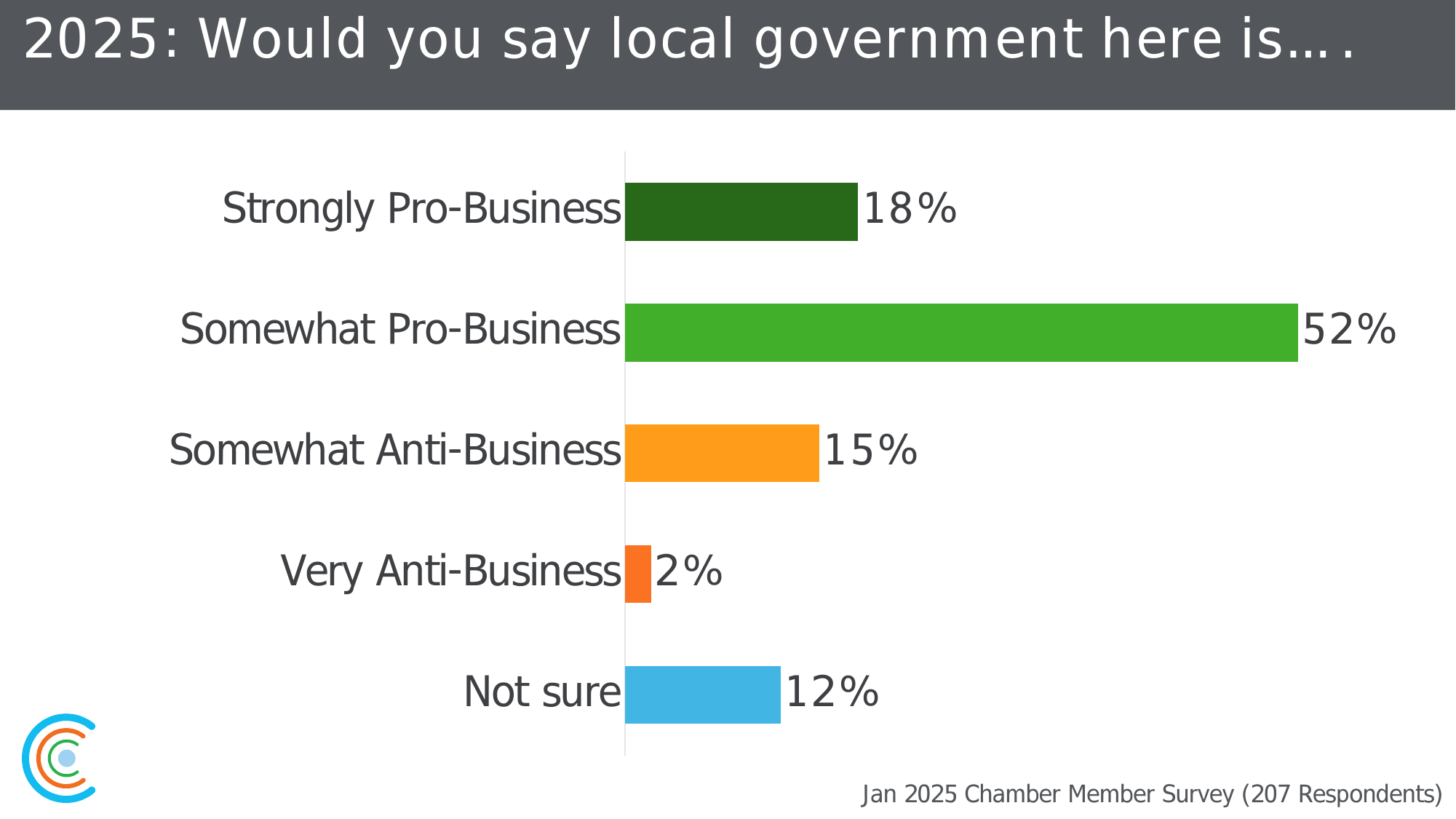

80
# 2025: Would you say local government here is….

### Chart

| Category |  |
|---|---|
| Strongly Pro-Business | 0.18 |
| Somewhat Pro-Business | 0.52 |
| Somewhat Anti-Business | 0.15 |
| Very Anti-Business | 0.02 |
| Not sure | 0.12 |
Jan 2025 Chamber Member Survey (207 Respondents)